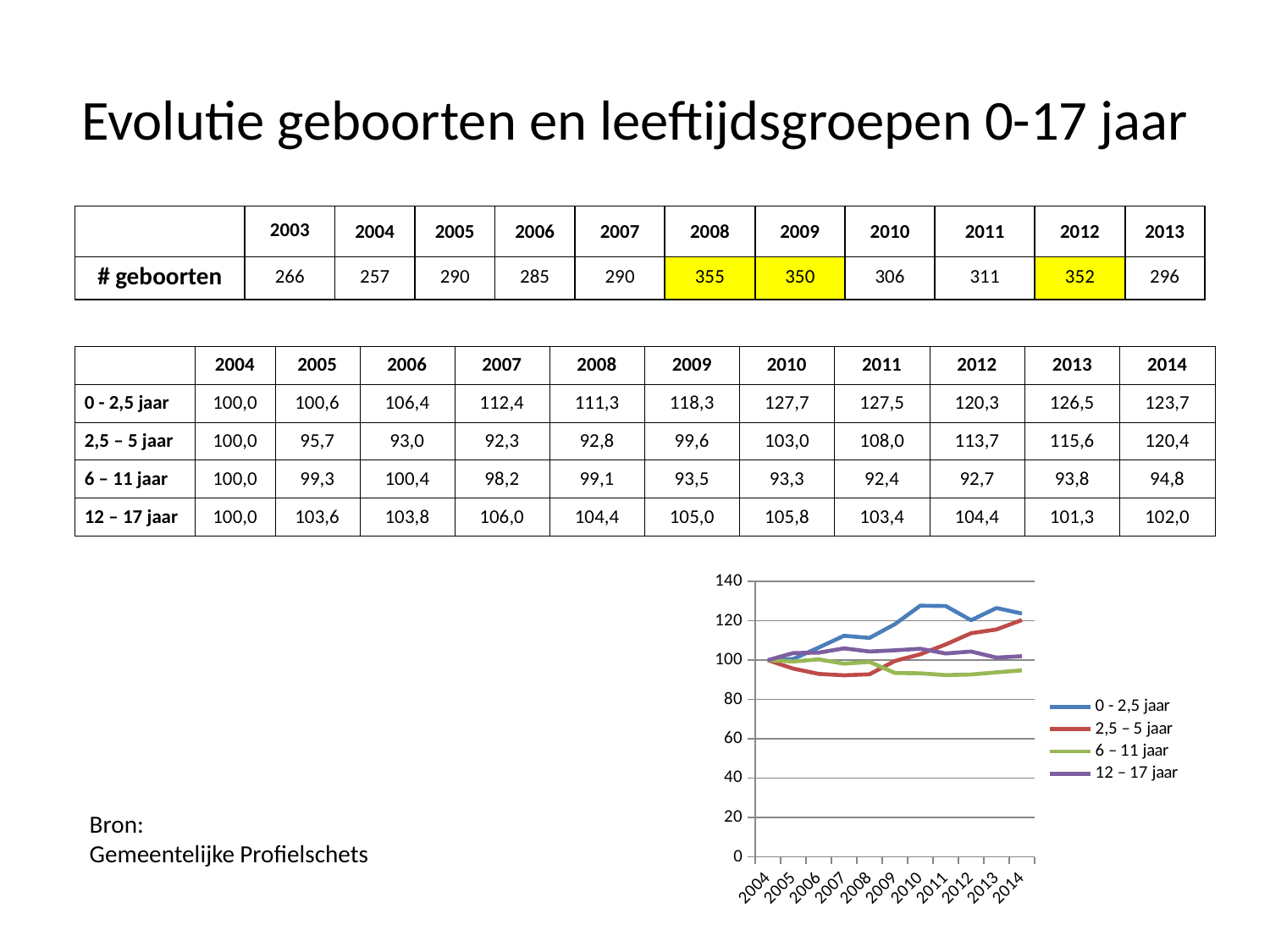

# Evolutie geboorten en leeftijdsgroepen 0-17 jaar
|  | 2003 | 2004 | 2005 | 2006 | 2007 | 2008 | 2009 | 2010 | 2011 | 2012 | 2013 |
| --- | --- | --- | --- | --- | --- | --- | --- | --- | --- | --- | --- |
| # geboorten | 266 | 257 | 290 | 285 | 290 | 355 | 350 | 306 | 311 | 352 | 296 |
|  | 2004 | 2005 | 2006 | 2007 | 2008 | 2009 | 2010 | 2011 | 2012 | 2013 | 2014 |
| --- | --- | --- | --- | --- | --- | --- | --- | --- | --- | --- | --- |
| 0 - 2,5 jaar | 100,0 | 100,6 | 106,4 | 112,4 | 111,3 | 118,3 | 127,7 | 127,5 | 120,3 | 126,5 | 123,7 |
| 2,5 – 5 jaar | 100,0 | 95,7 | 93,0 | 92,3 | 92,8 | 99,6 | 103,0 | 108,0 | 113,7 | 115,6 | 120,4 |
| 6 – 11 jaar | 100,0 | 99,3 | 100,4 | 98,2 | 99,1 | 93,5 | 93,3 | 92,4 | 92,7 | 93,8 | 94,8 |
| 12 – 17 jaar | 100,0 | 103,6 | 103,8 | 106,0 | 104,4 | 105,0 | 105,8 | 103,4 | 104,4 | 101,3 | 102,0 |

### Chart

| Category | 0 - 2,5 jaar | 2,5 – 5 jaar | 6 – 11 jaar | 12 – 17 jaar |
|---|---|---|---|---|
| 2004 | 100.0 | 100.0 | 100.0 | 100.0 |
| 2005 | 100.6 | 95.7 | 99.3 | 103.6 |
| 2006 | 106.4 | 93.0 | 100.4 | 103.8 |
| 2007 | 112.4 | 92.3 | 98.2 | 106.0 |
| 2008 | 111.3 | 92.8 | 99.1 | 104.4 |
| 2009 | 118.3 | 99.6 | 93.5 | 105.0 |
| 2010 | 127.7 | 103.0 | 93.3 | 105.8 |
| 2011 | 127.5 | 108.0 | 92.4 | 103.4 |
| 2012 | 120.3 | 113.7 | 92.7 | 104.4 |
| 2013 | 126.5 | 115.6 | 93.8 | 101.3 |
| 2014 | 123.7 | 120.4 | 94.8 | 102.0 |
Bron:
Gemeentelijke Profielschets